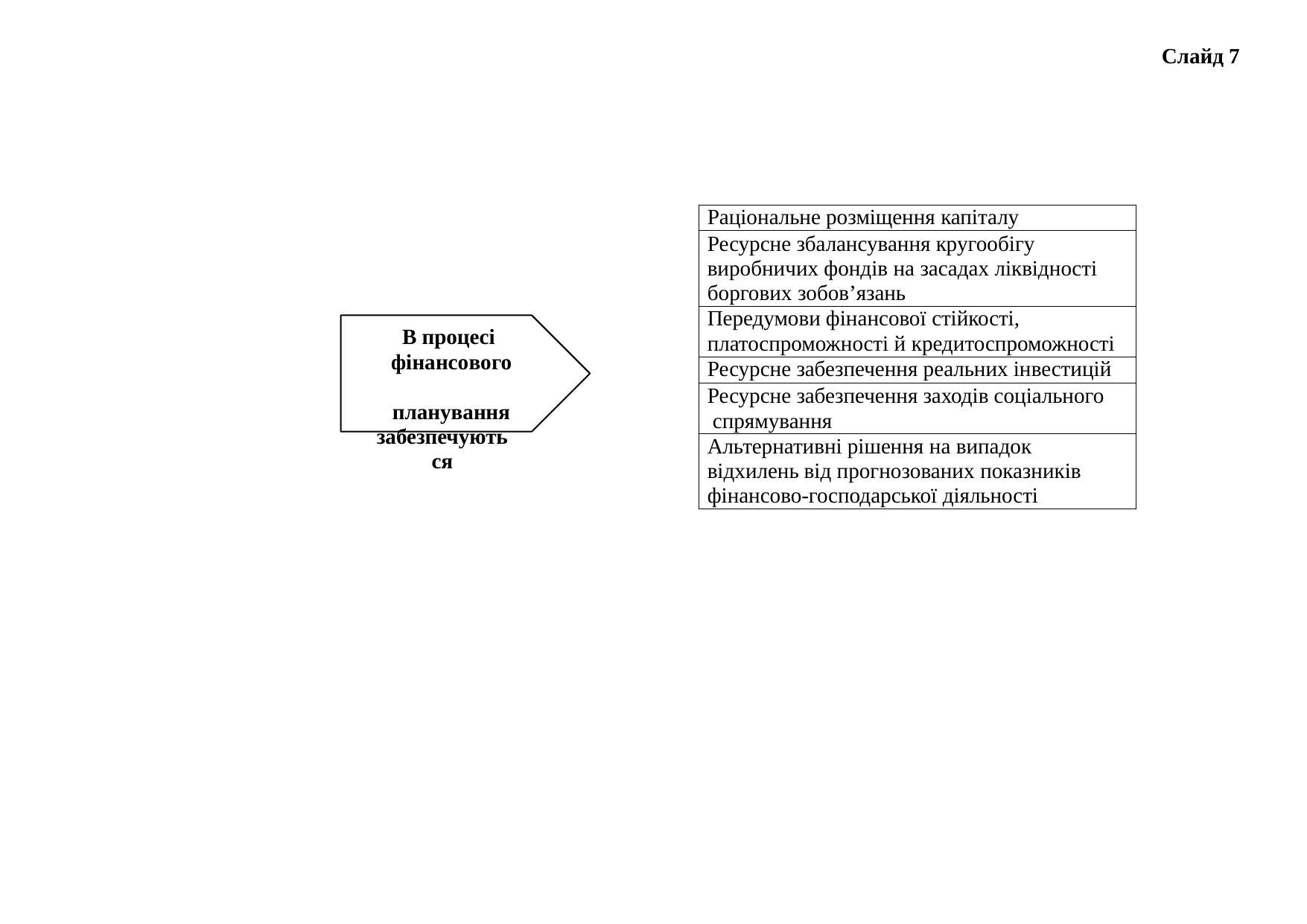

Слайд 7
| Раціональне розміщення капіталу |
| --- |
| Ресурсне збалансування кругообігу виробничих фондів на засадах ліквідності боргових зобов’язань |
| Передумови фінансової стійкості, платоспроможності й кредитоспроможності |
| Ресурсне забезпечення реальних інвестицій |
| Ресурсне забезпечення заходів соціального спрямування |
| Альтернативні рішення на випадок відхилень від прогнозованих показників фінансово-господарської діяльності |

В процесі  фінансового  планування
забезпечуються